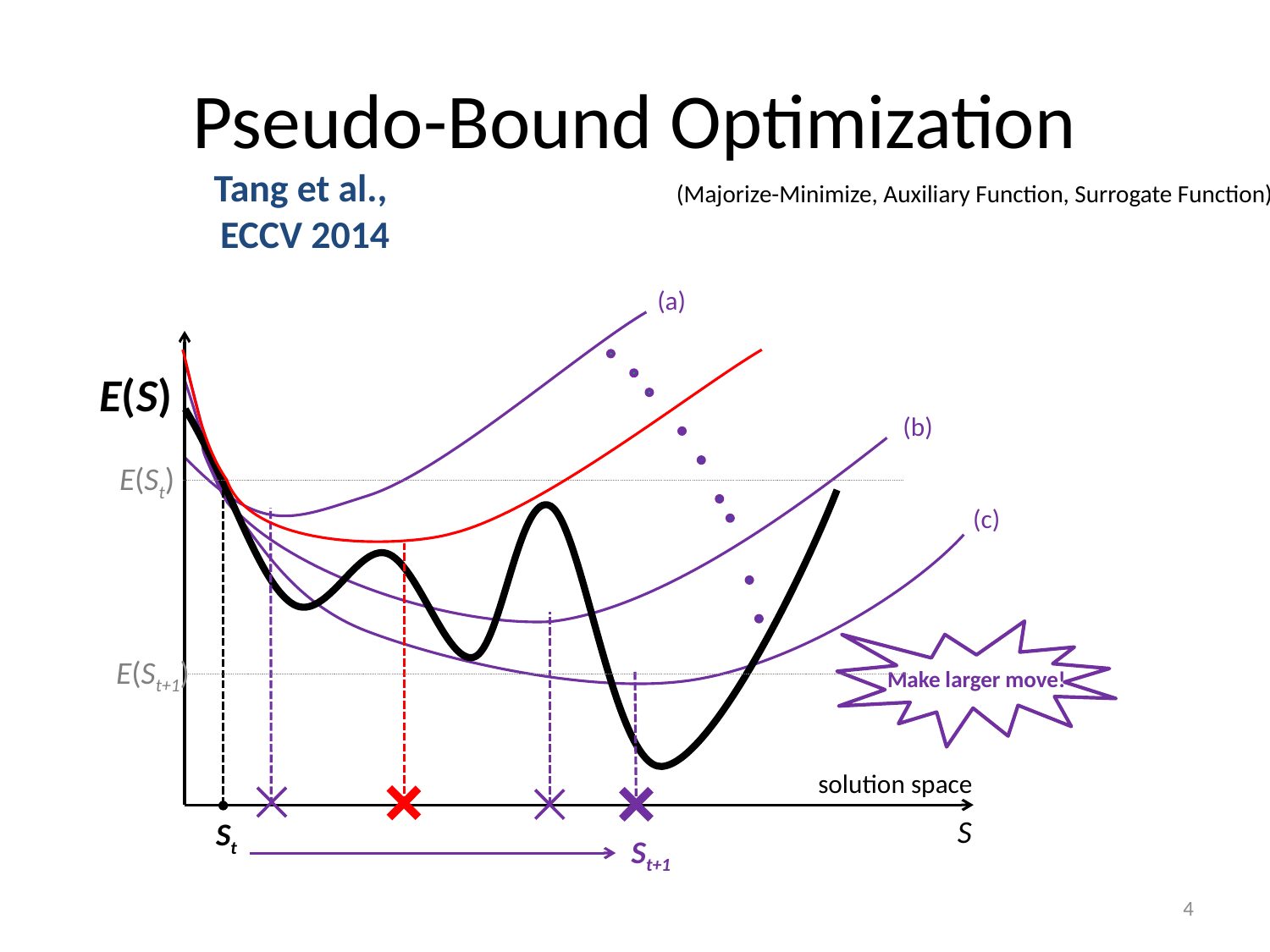

# Pseudo-Bound Optimization
Tang et al.,
ECCV 2014
(Majorize-Minimize, Auxiliary Function, Surrogate Function)
(a)

(b)

(c)

E(S)

E(St)
E(St+1)
solution space

S
St
St+1

Make larger move!
4